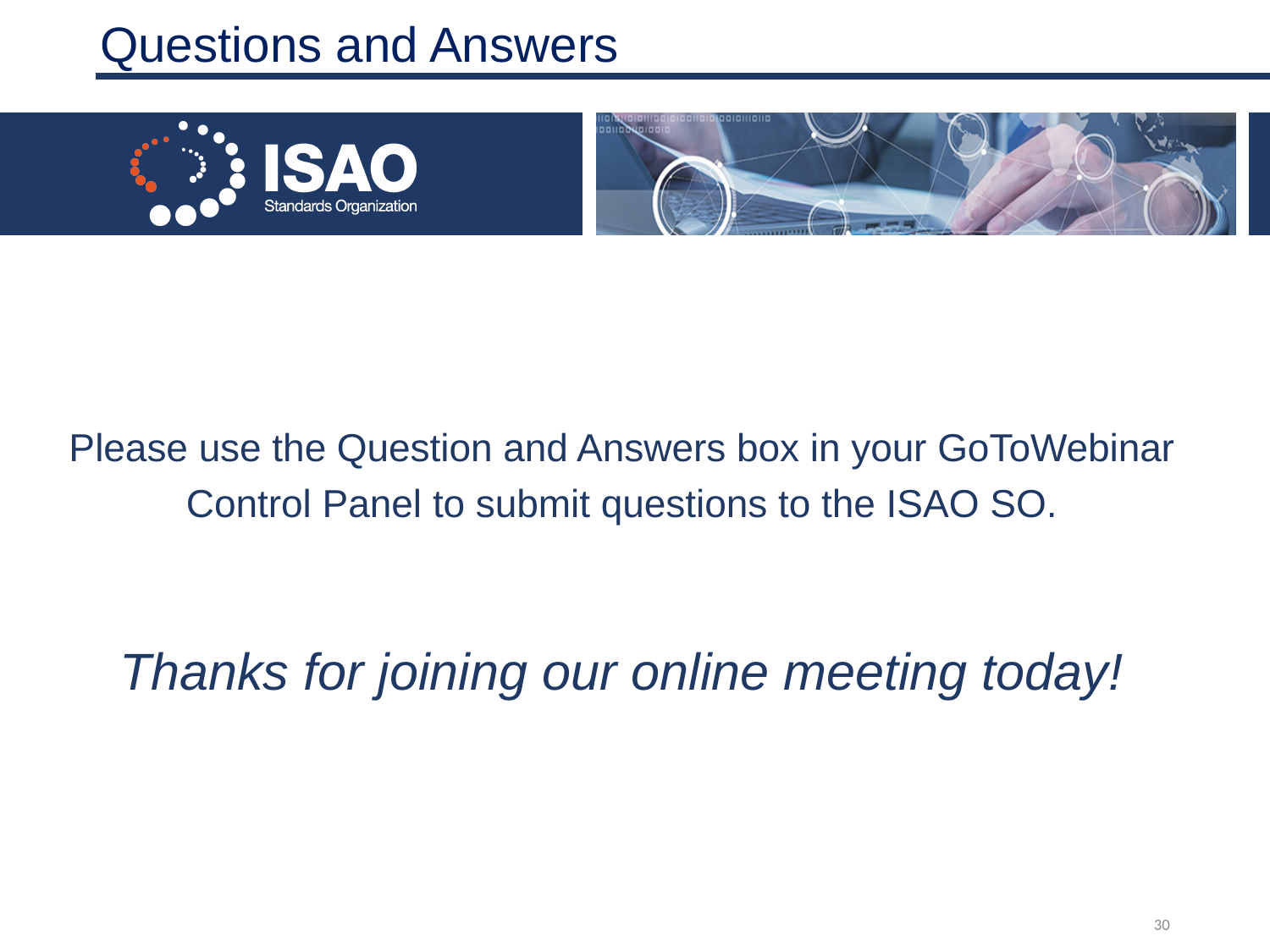

# Questions and Answers
Please use the Question and Answers box in your GoToWebinar Control Panel to submit questions to the ISAO SO.

Thanks for joining our online meeting today!

30